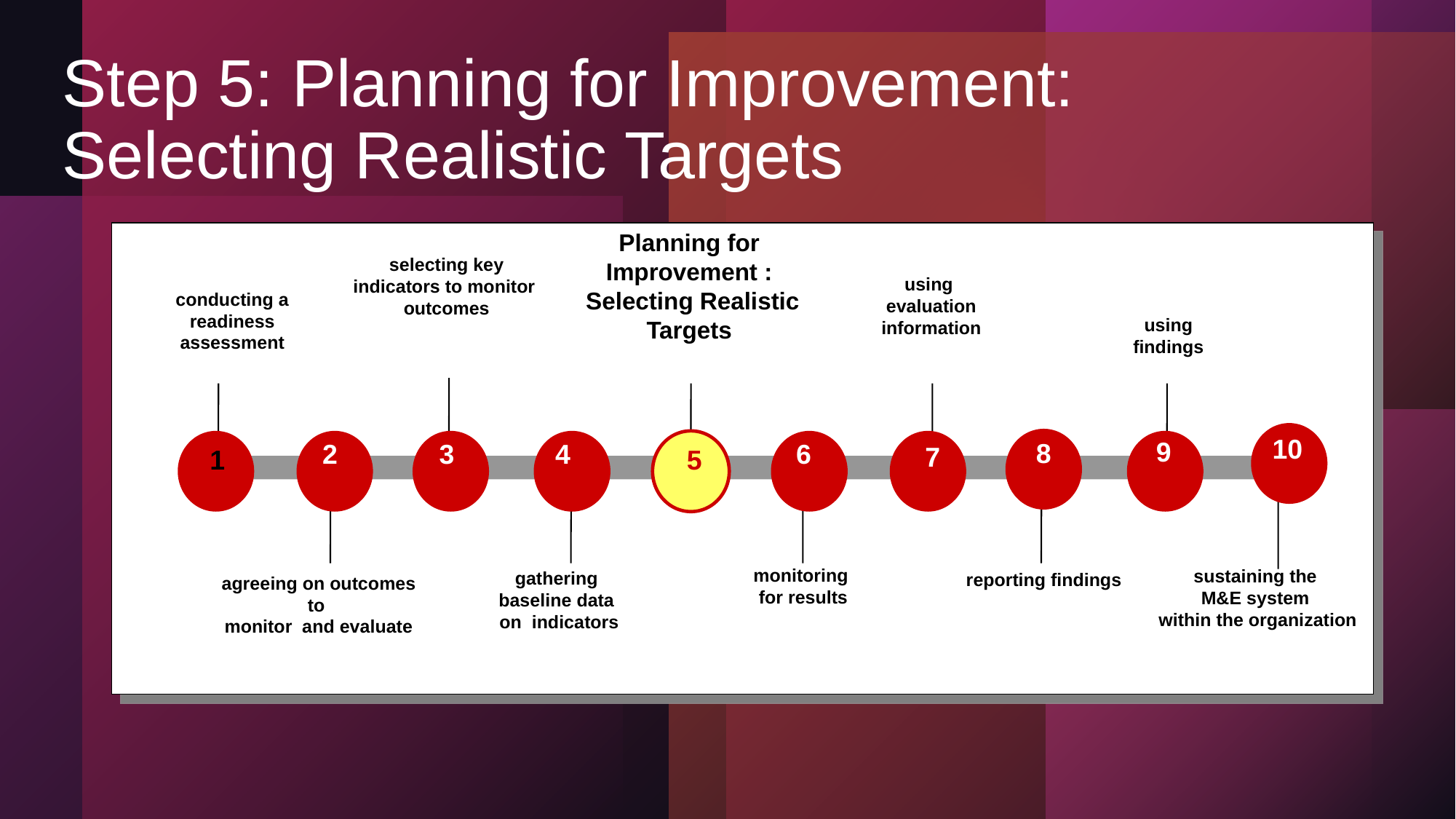

# Step 5: Planning for Improvement: Selecting Realistic Targets
Planning for Improvement :
 Selecting Realistic Targets

selecting key indicators to monitor
outcomes
using
evaluation information
conducting a readiness assessment
using findings

10

8
9

2
3
4
6
7
5
1

monitoring
for results
sustaining the
M&E system
within the organization
gathering
baseline data
on  indicators

reporting findings
agreeing on outcomes to
monitor  and evaluate